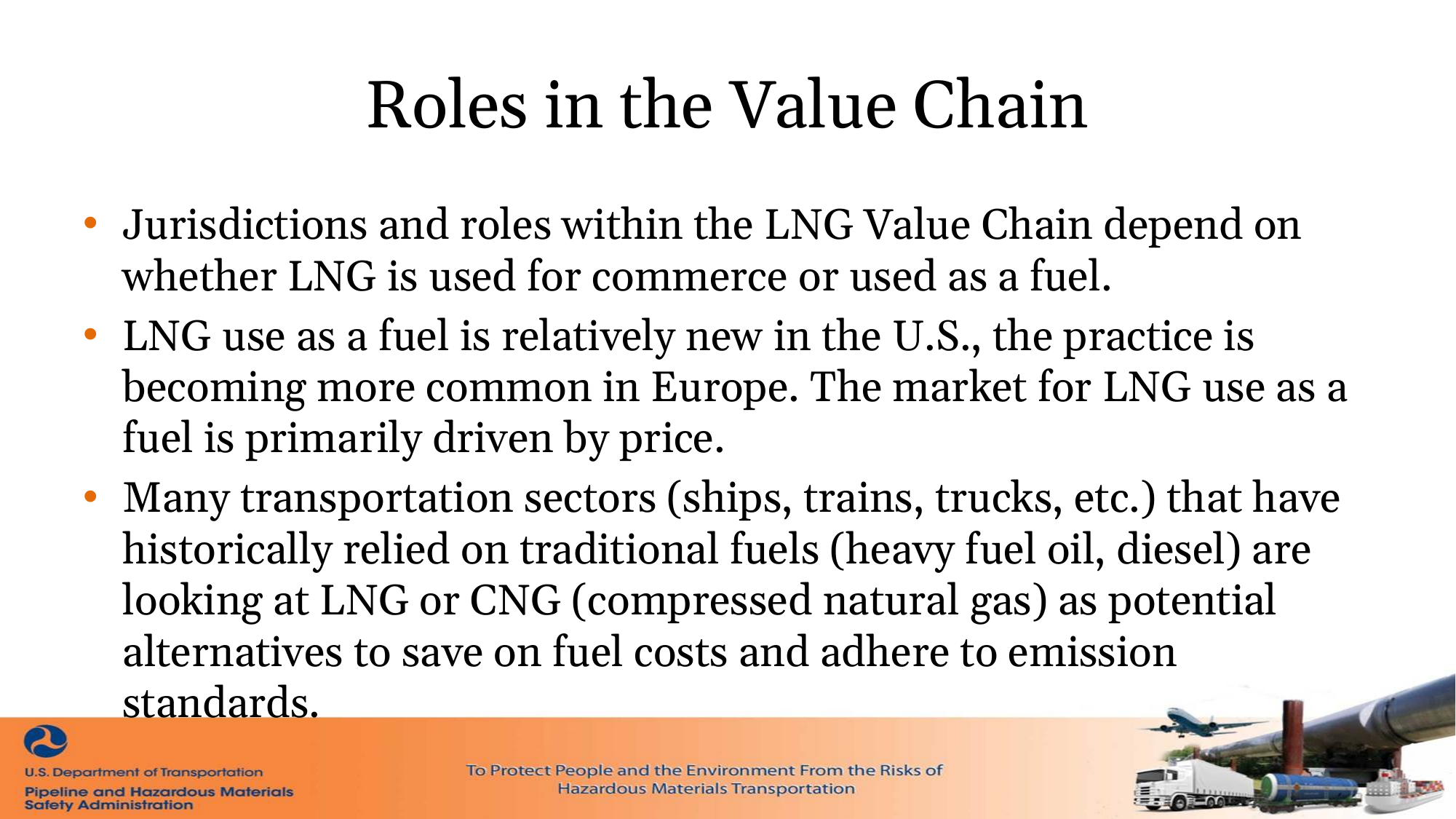

# Roles in the Value Chain
Jurisdictions and roles within the LNG Value Chain depend on whether LNG is used for commerce or used as a fuel.
LNG use as a fuel is relatively new in the U.S., the practice is becoming more common in Europe. The market for LNG use as a fuel is primarily driven by price.
Many transportation sectors (ships, trains, trucks, etc.) that have historically relied on traditional fuels (heavy fuel oil, diesel) are looking at LNG or CNG (compressed natural gas) as potential alternatives to save on fuel costs and adhere to emission standards.